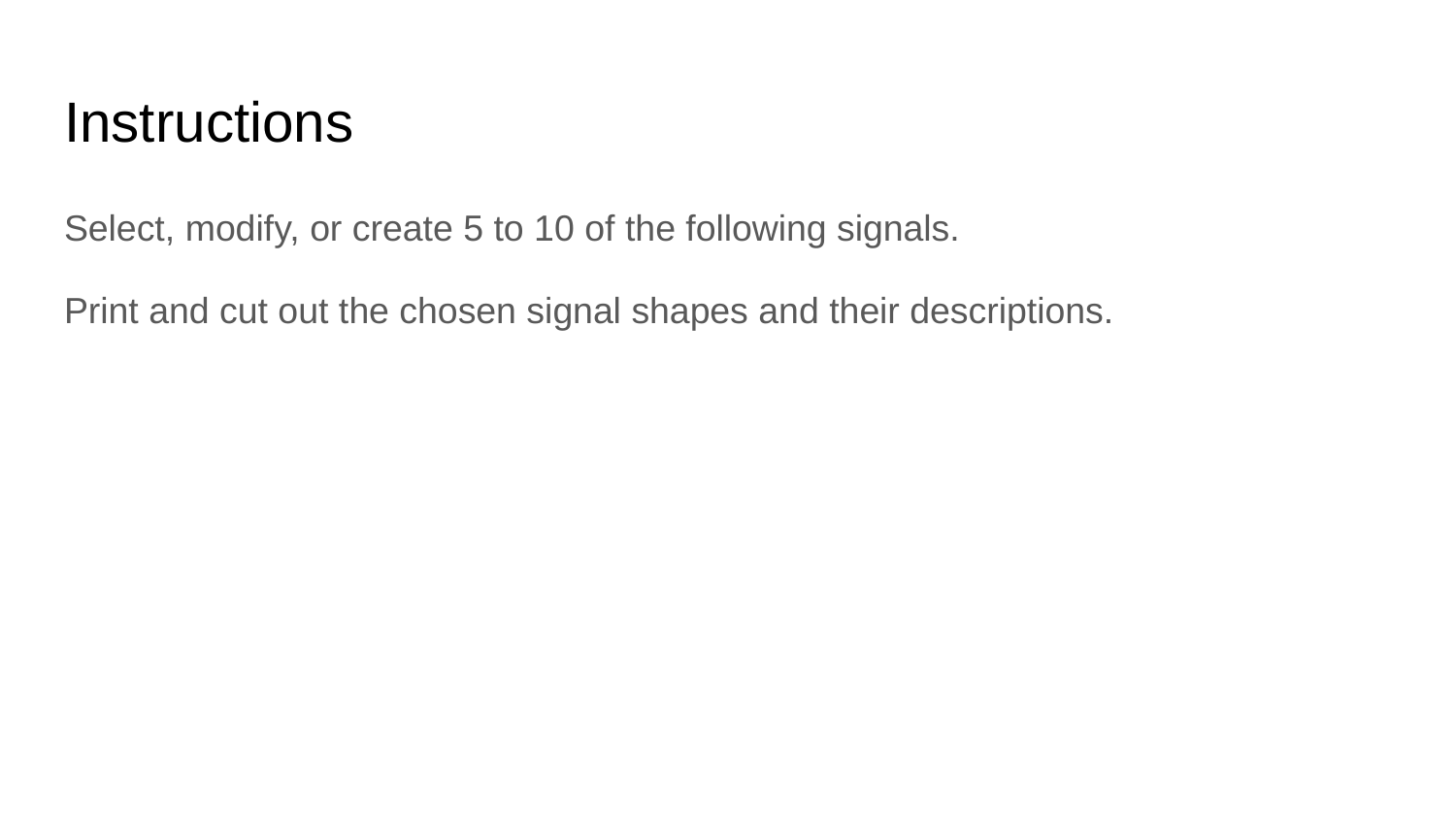

# Instructions
Select, modify, or create 5 to 10 of the following signals.
Print and cut out the chosen signal shapes and their descriptions.